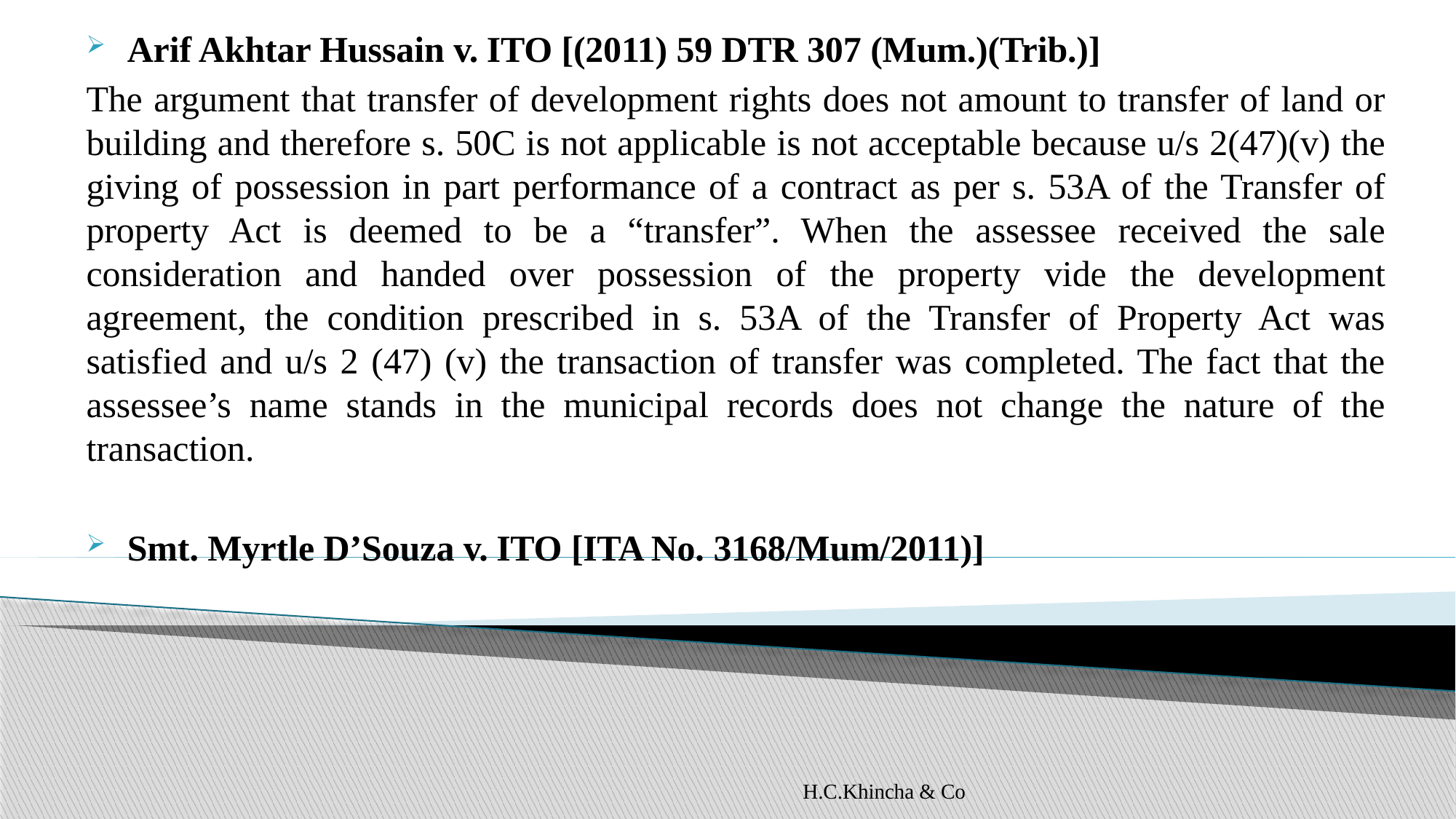

Arif Akhtar Hussain v. ITO [(2011) 59 DTR 307 (Mum.)(Trib.)]
The argument that transfer of development rights does not amount to transfer of land or building and therefore s. 50C is not applicable is not acceptable because u/s 2(47)(v) the giving of possession in part performance of a contract as per s. 53A of the Transfer of property Act is deemed to be a “transfer”. When the assessee received the sale consideration and handed over possession of the property vide the development agreement, the condition prescribed in s. 53A of the Transfer of Property Act was satisfied and u/s 2 (47) (v) the transaction of transfer was completed. The fact that the assessee’s name stands in the municipal records does not change the nature of the transaction.

Smt. Myrtle D’Souza v. ITO [ITA No. 3168/Mum/2011)]

H.C.Khincha & Co